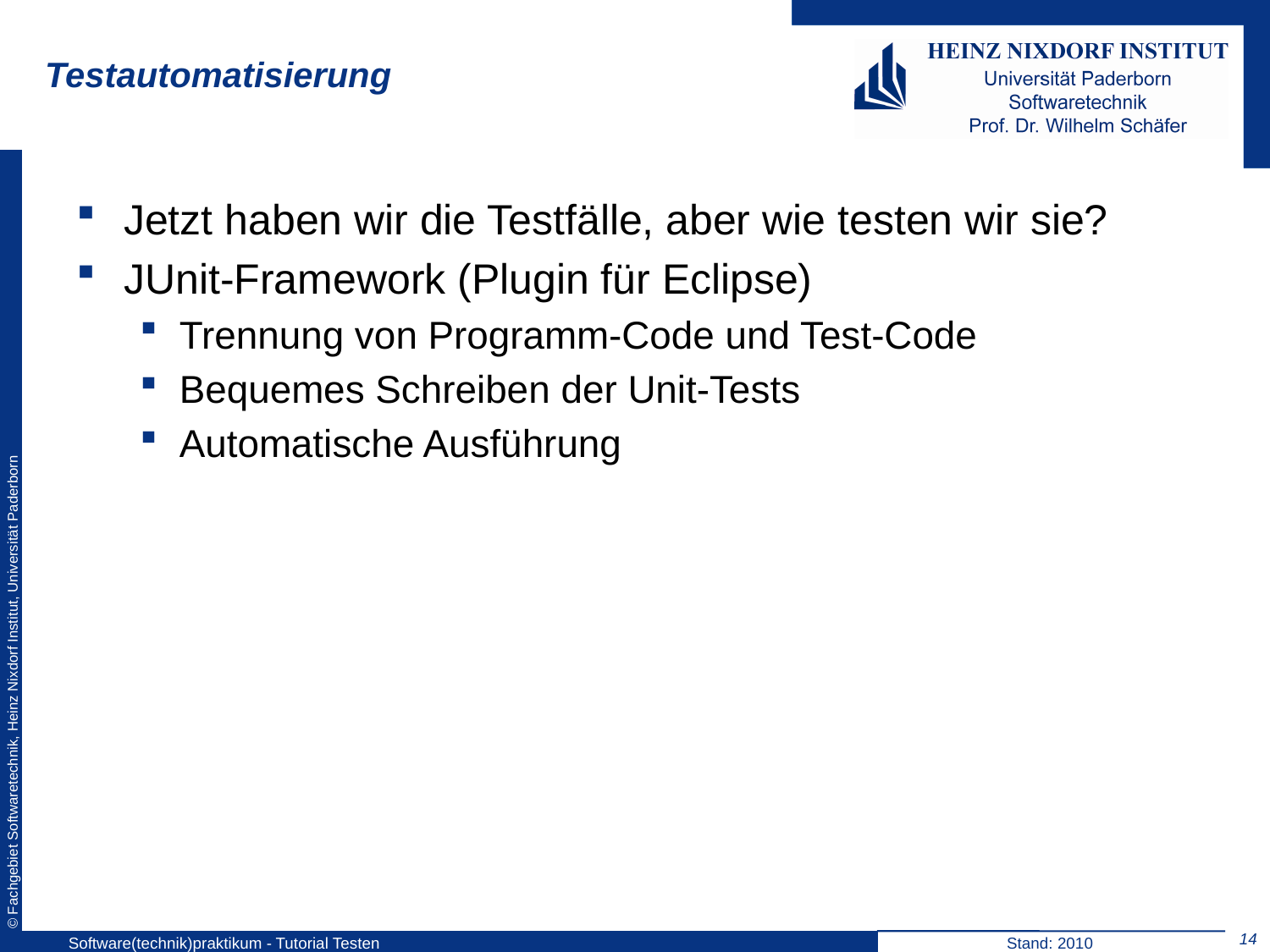

# Testautomatisierung
Jetzt haben wir die Testfälle, aber wie testen wir sie?
JUnit-Framework (Plugin für Eclipse)
Trennung von Programm-Code und Test-Code
Bequemes Schreiben der Unit-Tests
Automatische Ausführung
14
Software(technik)praktikum - Tutorial Testen
Stand: 2010